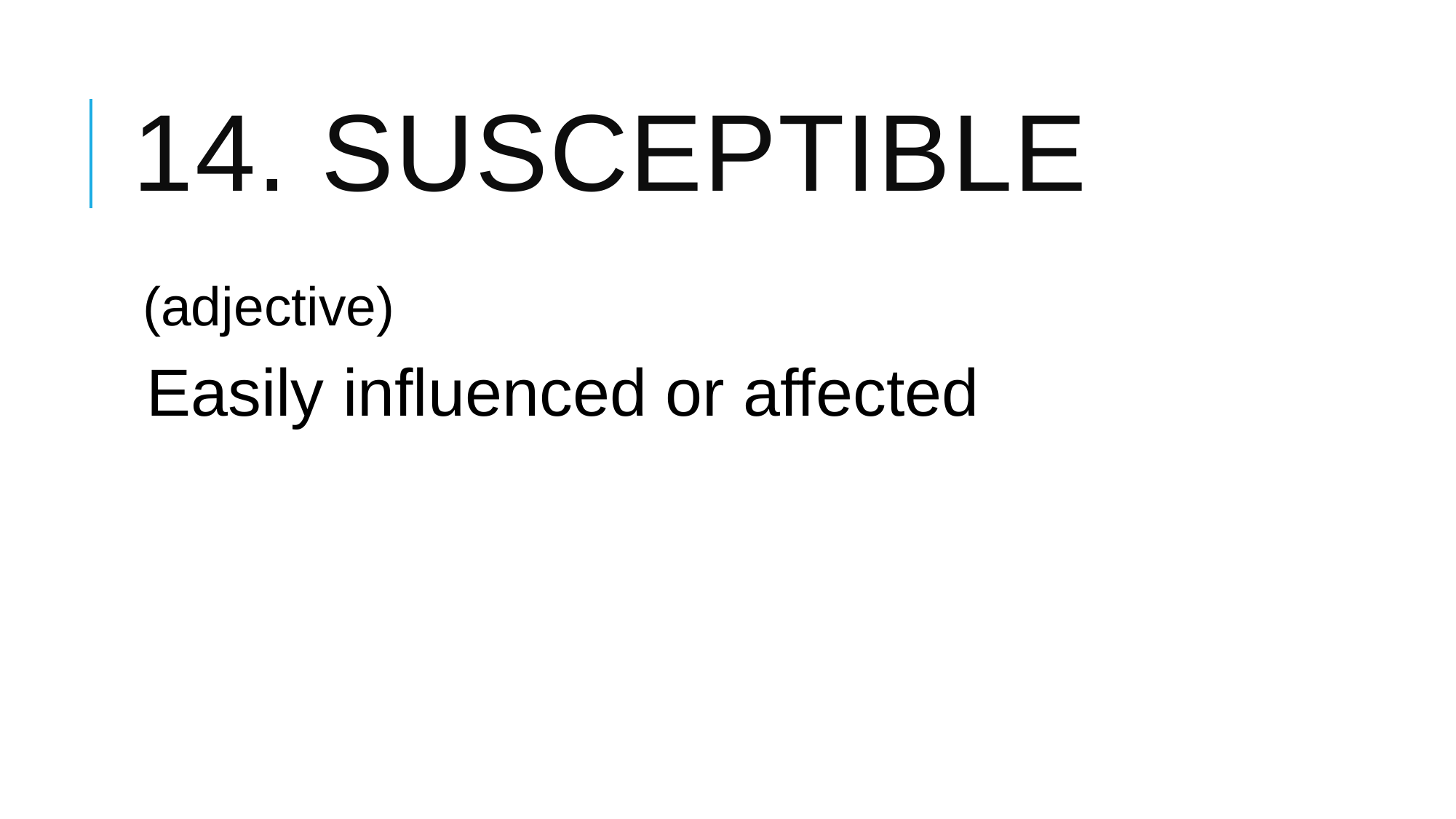

# 14. susceptible
(adjective)
Easily influenced or affected